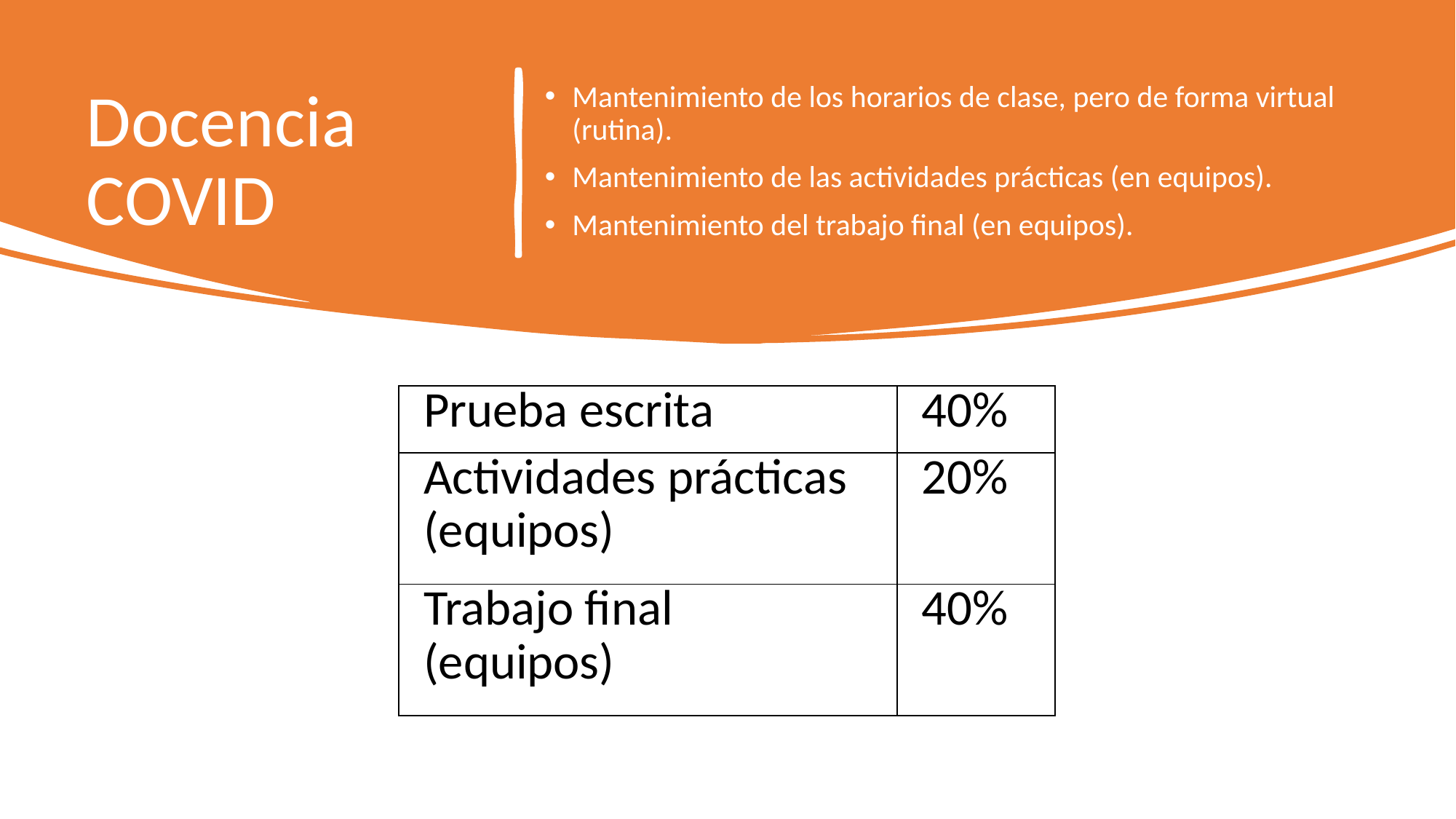

# Docencia COVID
Mantenimiento de los horarios de clase, pero de forma virtual (rutina).
Mantenimiento de las actividades prácticas (en equipos).
Mantenimiento del trabajo final (en equipos).

| Prueba escrita | 40% |
| --- | --- |
| Actividades prácticas (equipos) | 20% |
| Trabajo final (equipos) | 40% |